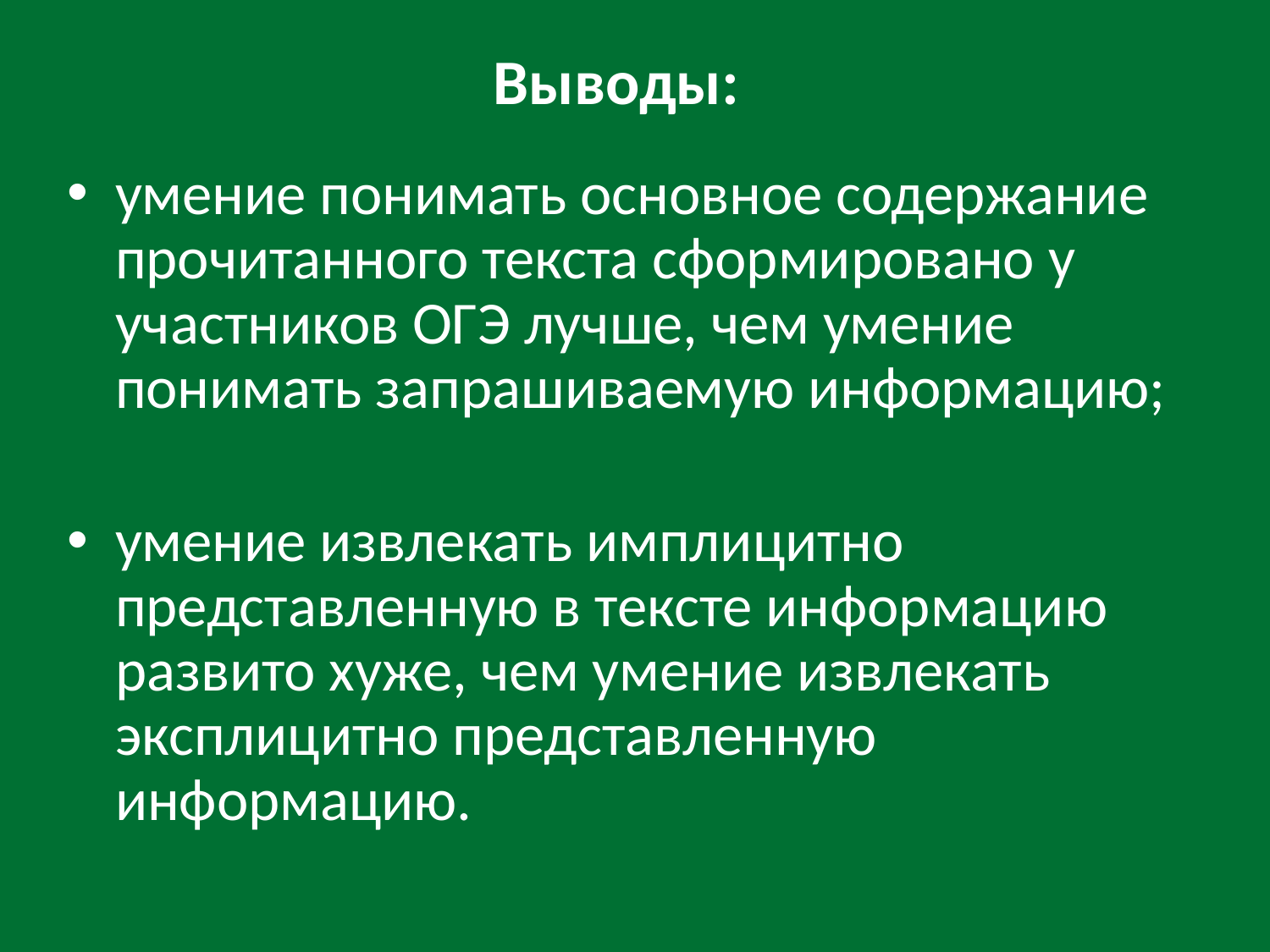

# Выводы:
умение понимать основное содержание прочитанного текста сформировано у участников ОГЭ лучше, чем умение понимать запрашиваемую информацию;

умение извлекать имплицитно представленную в тексте информацию развито хуже, чем умение извлекать эксплицитно представленную информацию.